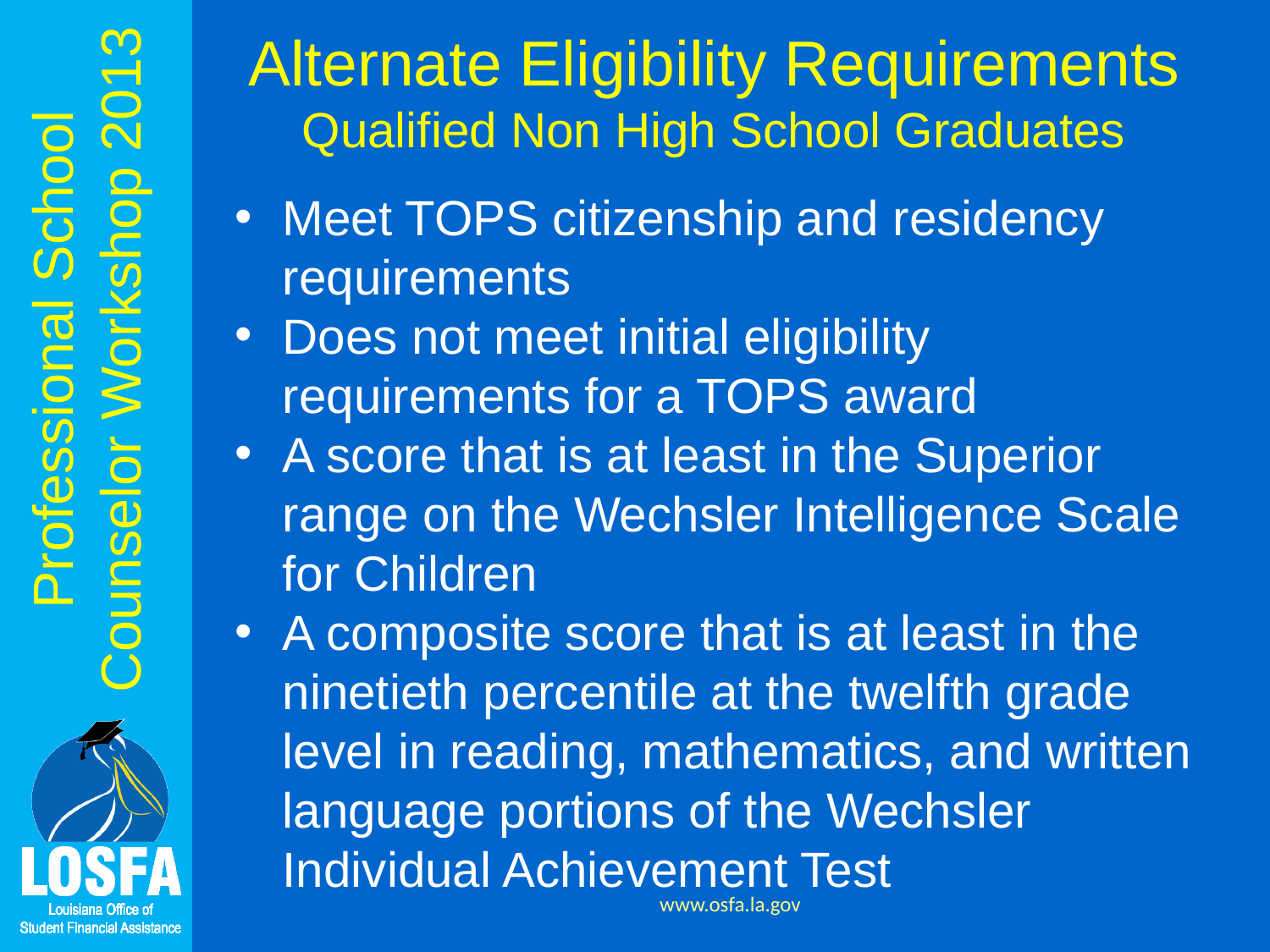

# Alternate Eligibility Requirements Qualified Non High School Graduates
Meet TOPS citizenship and residency requirements
Does not meet initial eligibility requirements for a TOPS award
A score that is at least in the Superior range on the Wechsler Intelligence Scale for Children
A composite score that is at least in the ninetieth percentile at the twelfth grade level in reading, mathematics, and written language portions of the Wechsler Individual Achievement Test
www.osfa.la.gov